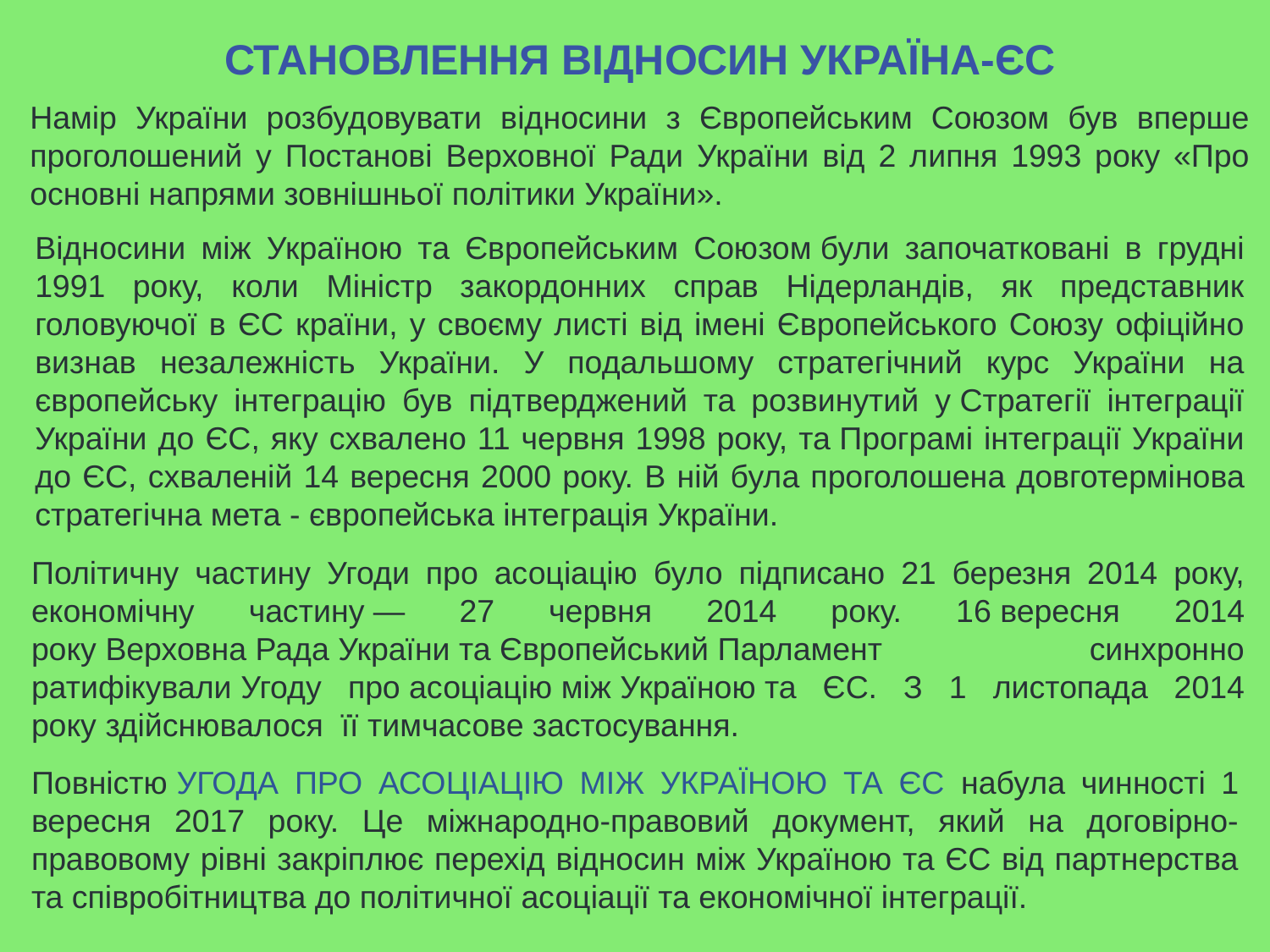

СТАНОВЛЕННЯ ВІДНОСИН УКРАЇНА-ЄС
Намір України розбудовувати відносини з Європейським Союзом був вперше проголошений у Постанові Верховної Ради України від 2 липня 1993 року «Про основні напрями зовнішньої політики України».
Відносини між Україною та Європейським Союзом були започатковані в грудні 1991 року, коли Міністр закордонних справ Нідерландів, як представник головуючої в ЄС країни, у своєму листі від імені Європейського Союзу офіційно визнав незалежність України. У подальшому стратегічний курс України на європейську інтеграцію був підтверджений та розвинутий у Стратегії інтеграції України до ЄС, яку схвалено 11 червня 1998 року, та Програмі інтеграції України до ЄС, схваленій 14 вересня 2000 року. В ній була проголошена довготермінова стратегічна мета - європейська інтеграція України.
Політичну частину Угоди про асоціацію було підписано 21 березня 2014 року, економічну частину — 27 червня 2014 року. 16 вересня 2014 року Верховна Рада України та Європейський Парламент синхронно ратифікували Угоду про асоціацію між Україною та ЄС. З 1 листопада 2014 року здійснювалося  її тимчасове застосування.
Повністю УГОДА ПРО АСОЦІАЦІЮ МІЖ УКРАЇНОЮ ТА ЄС набула чинності 1 вересня 2017 року. Це міжнародно-правовий документ, який на договірно-правовому рівні закріплює перехід відносин між Україною та ЄС від партнерства та співробітництва до політичної асоціації та економічної інтеграції.